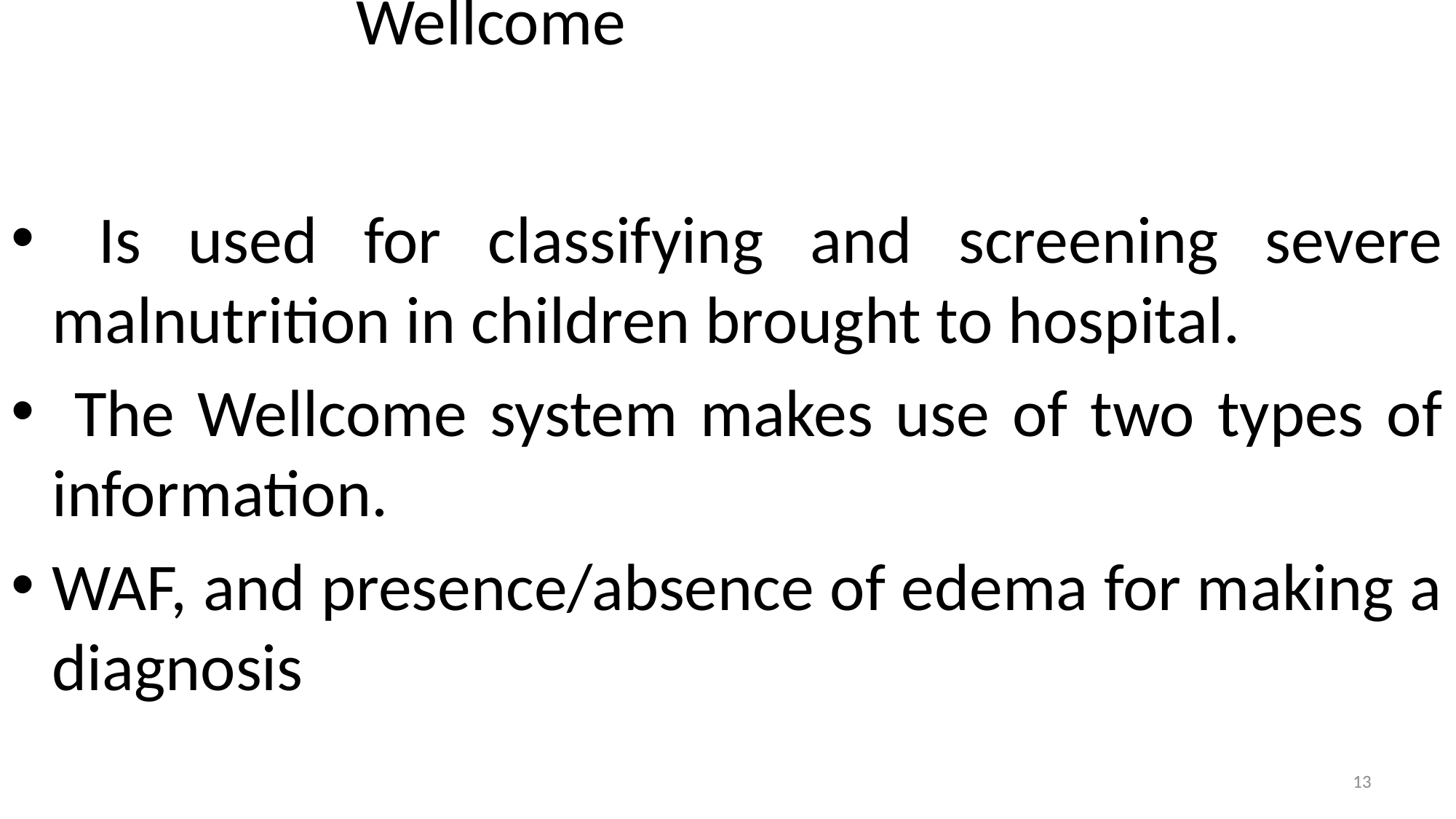

Wellcome
 Is used for classifying and screening severe malnutrition in children brought to hospital.
 The Wellcome system makes use of two types of information.
WAF, and presence/absence of edema for making a diagnosis
13